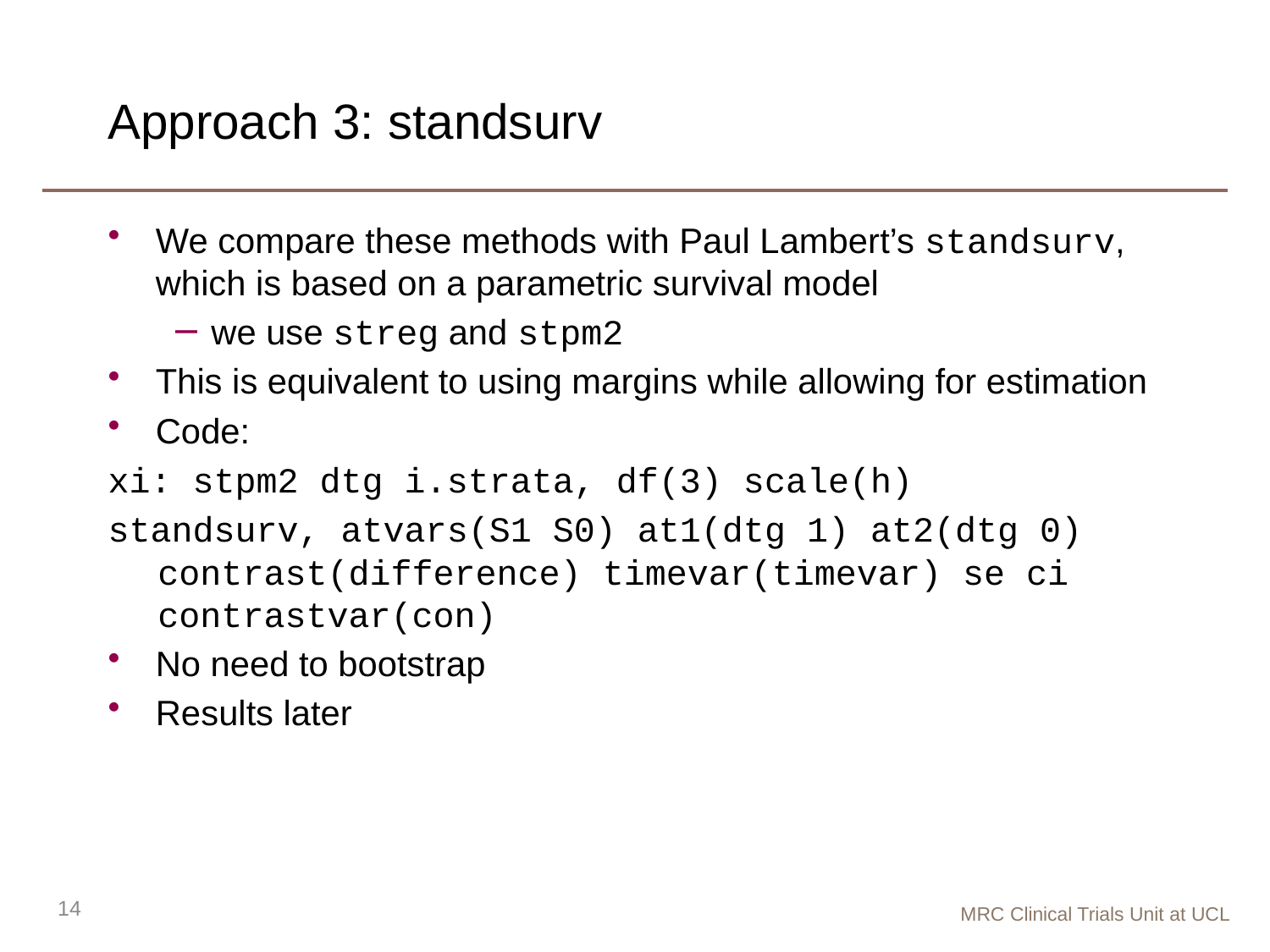

# Approach 3: standsurv
We compare these methods with Paul Lambert’s standsurv, which is based on a parametric survival model
we use streg and stpm2
This is equivalent to using margins while allowing for estimation
Code:
xi: stpm2 dtg i.strata, df(3) scale(h)
standsurv, atvars(S1 S0) at1(dtg 1) at2(dtg 0) contrast(difference) timevar(timevar) se ci contrastvar(con)
No need to bootstrap
Results later

14